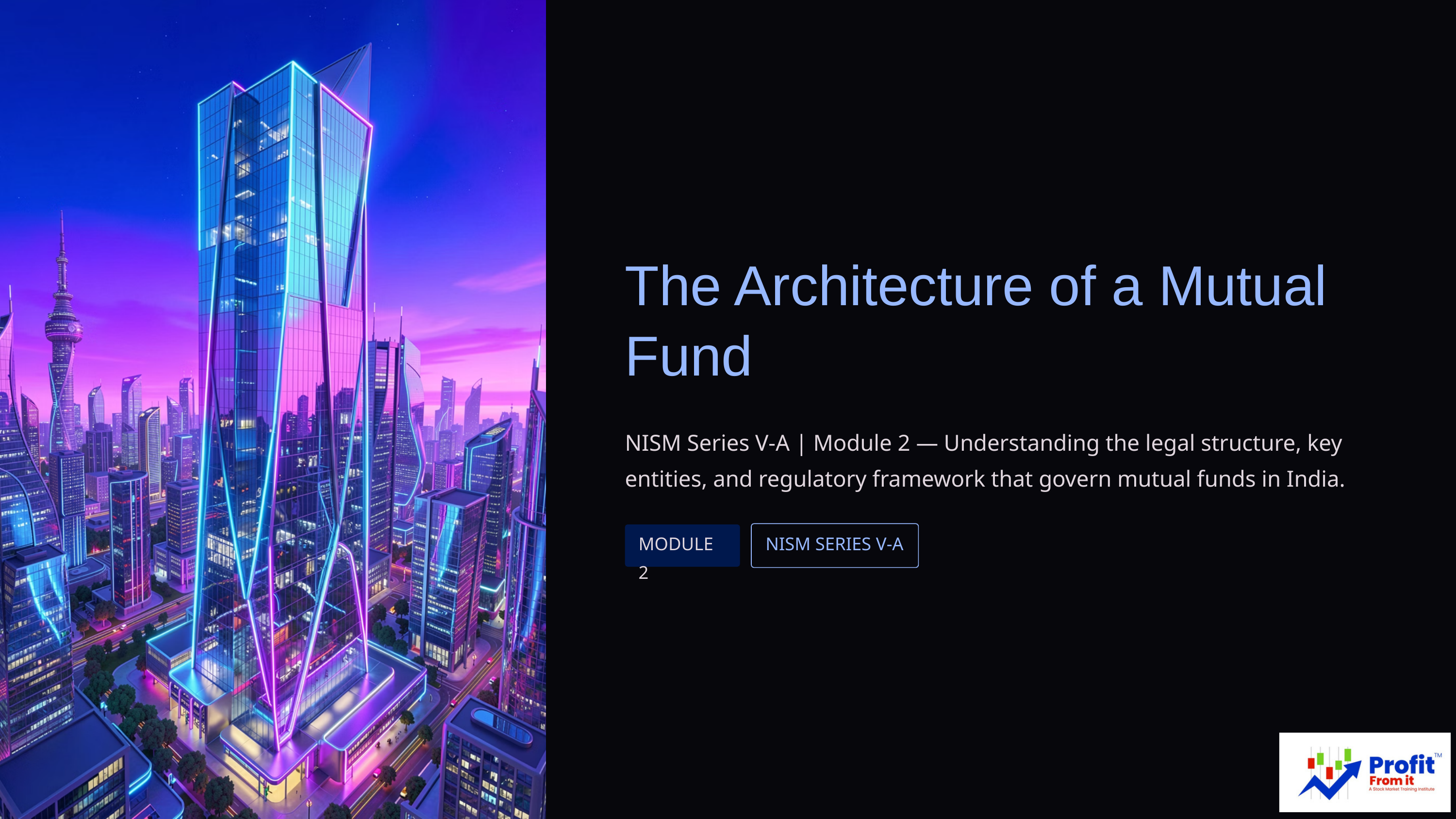

The Architecture of a Mutual Fund
NISM Series V-A | Module 2 — Understanding the legal structure, key entities, and regulatory framework that govern mutual funds in India.

MODULE 2
NISM SERIES V-A